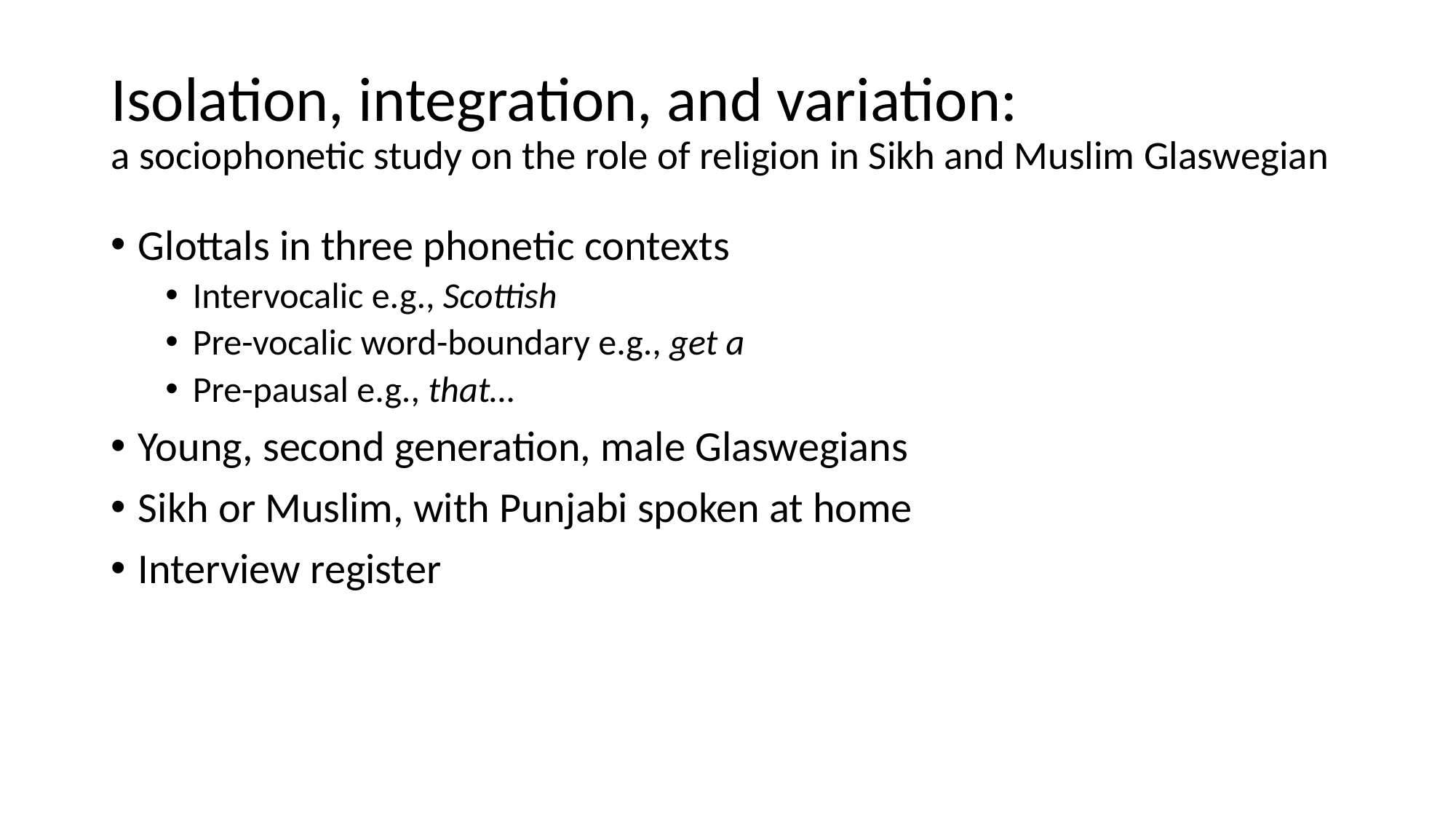

# Isolation, integration, and variation: a sociophonetic study on the role of religion in Sikh and Muslim Glaswegian
Glottals in three phonetic contexts
Intervocalic e.g., Scottish
Pre-vocalic word-boundary e.g., get a
Pre-pausal e.g., that…
Young, second generation, male Glaswegians
Sikh or Muslim, with Punjabi spoken at home
Interview register